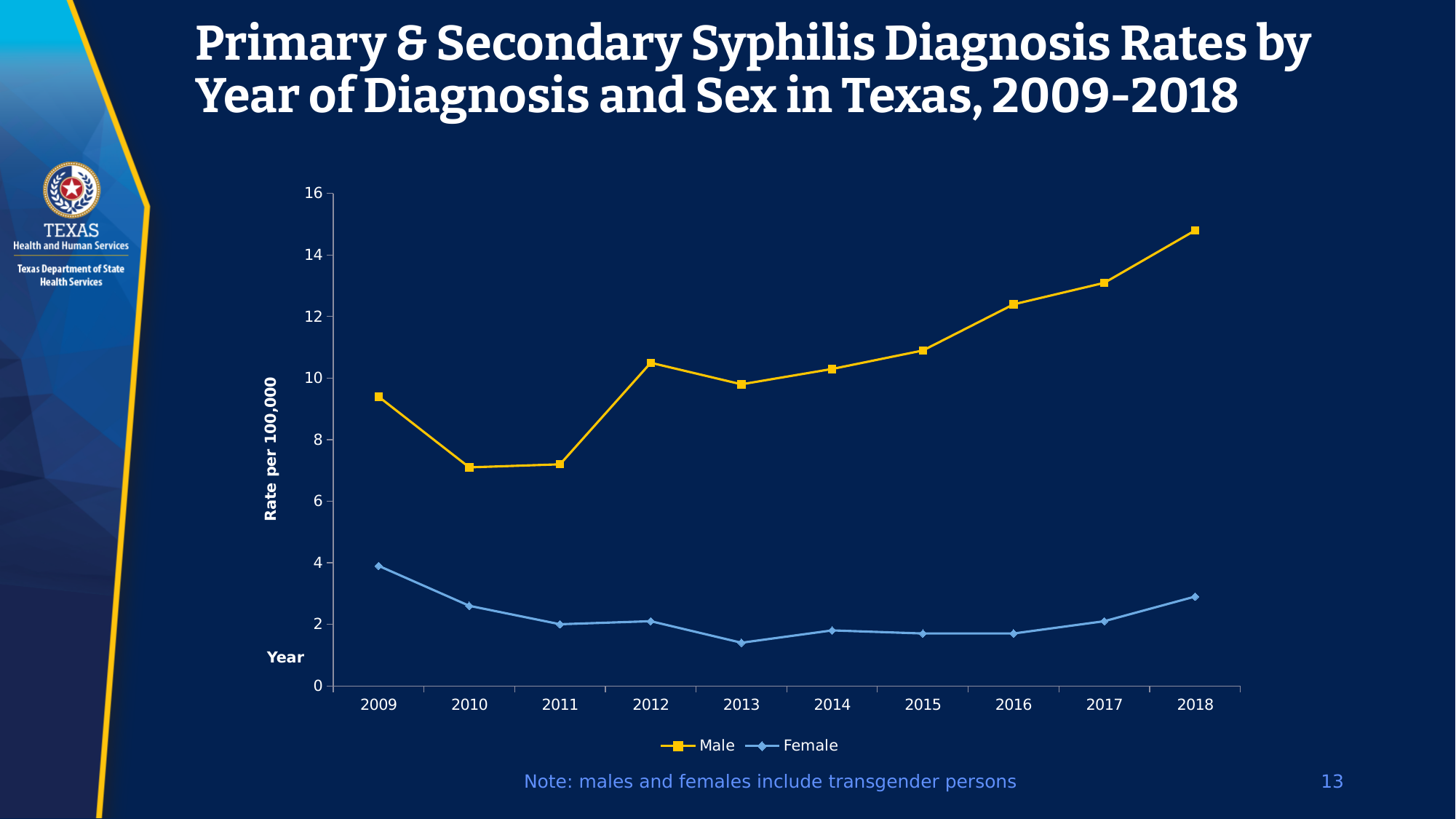

# Primary & Secondary Syphilis Diagnosis Rates by Year of Diagnosis and Sex in Texas, 2009-2018

### Chart

| Category | Male | Female |
|---|---|---|
| 2009 | 9.4 | 3.9 |
| 2010 | 7.1 | 2.6 |
| 2011 | 7.2 | 2.0 |
| 2012 | 10.5 | 2.1 |
| 2013 | 9.8 | 1.4 |
| 2014 | 10.3 | 1.8 |
| 2015 | 10.9 | 1.7 |
| 2016 | 12.4 | 1.7 |
| 2017 | 13.1 | 2.1 |
| 2018 | 14.8 | 2.9 |
Year
Note: males and females include transgender persons
13